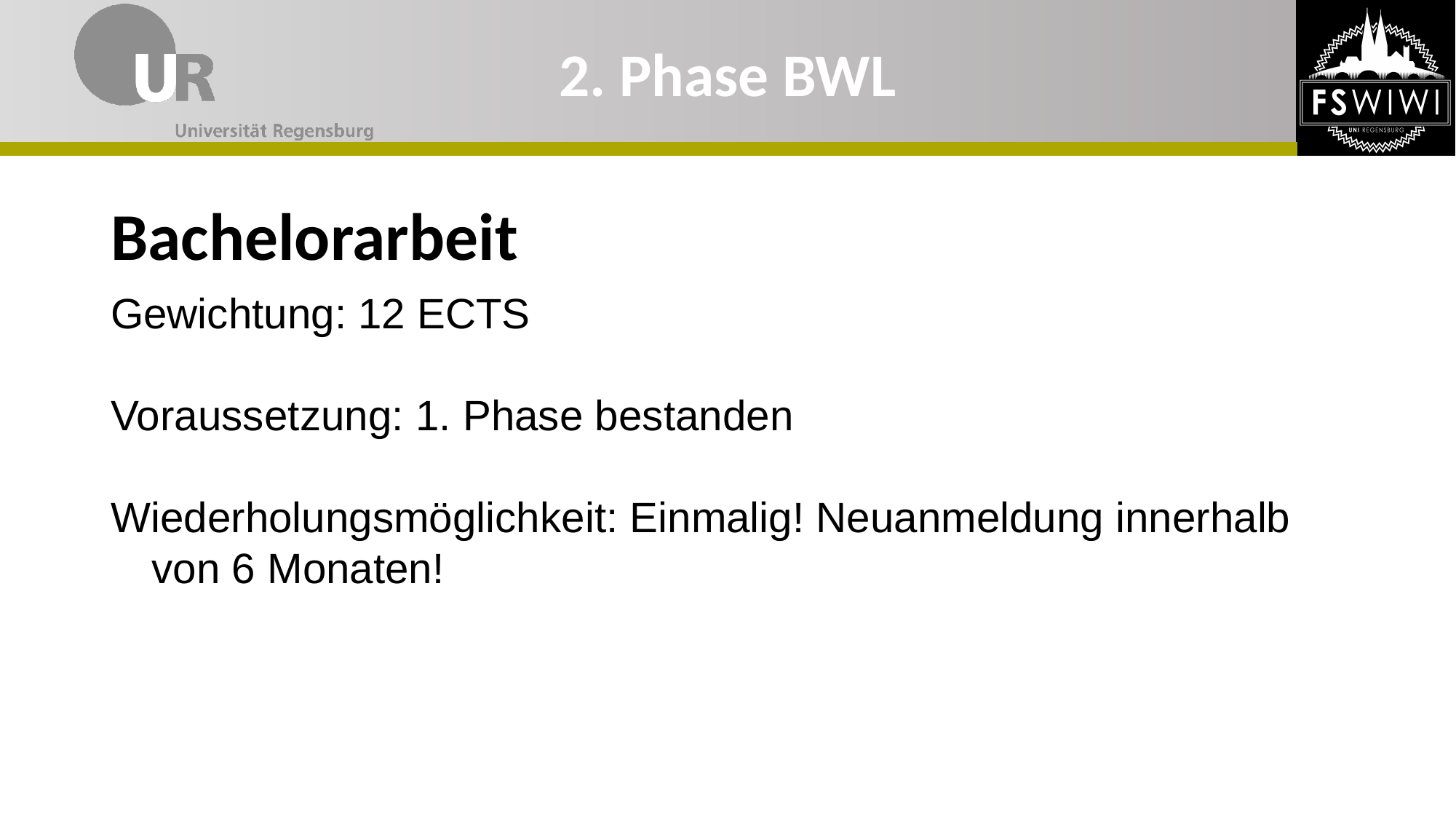

# 2. Phase BWL
Bachelorarbeit
Gewichtung: 12 ECTS

Voraussetzung: 1. Phase bestanden

Wiederholungsmöglichkeit: Einmalig! Neuanmeldung innerhalb von 6 Monaten!